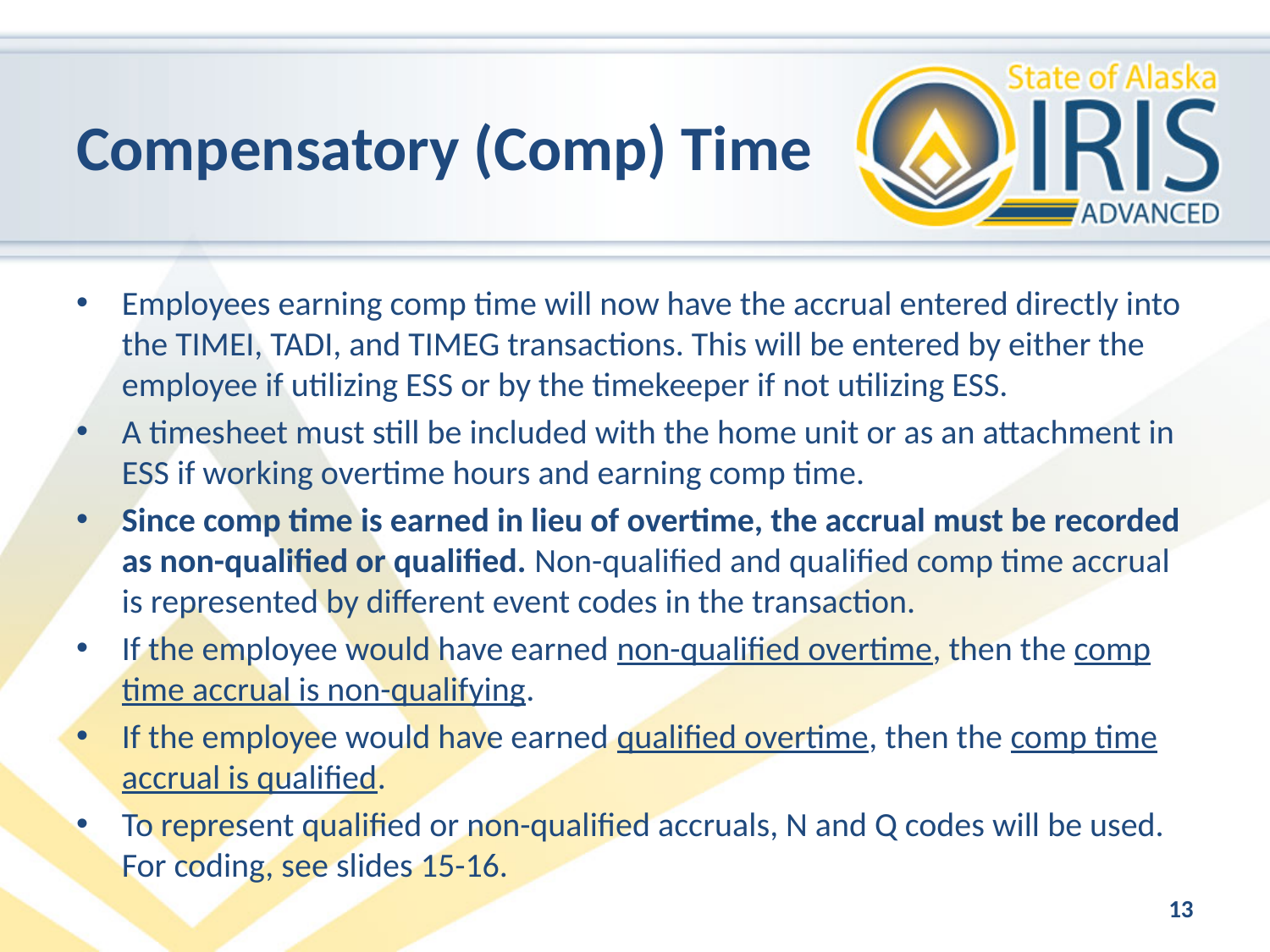

# Compensatory (Comp) Time
Employees earning comp time will now have the accrual entered directly into the TIMEI, TADI, and TIMEG transactions. This will be entered by either the employee if utilizing ESS or by the timekeeper if not utilizing ESS.
A timesheet must still be included with the home unit or as an attachment in ESS if working overtime hours and earning comp time.
Since comp time is earned in lieu of overtime, the accrual must be recorded as non-qualified or qualified. Non-qualified and qualified comp time accrual is represented by different event codes in the transaction.
If the employee would have earned non-qualified overtime, then the comp time accrual is non-qualifying.
If the employee would have earned qualified overtime, then the comp time accrual is qualified.
To represent qualified or non-qualified accruals, N and Q codes will be used. For coding, see slides 15-16.
13